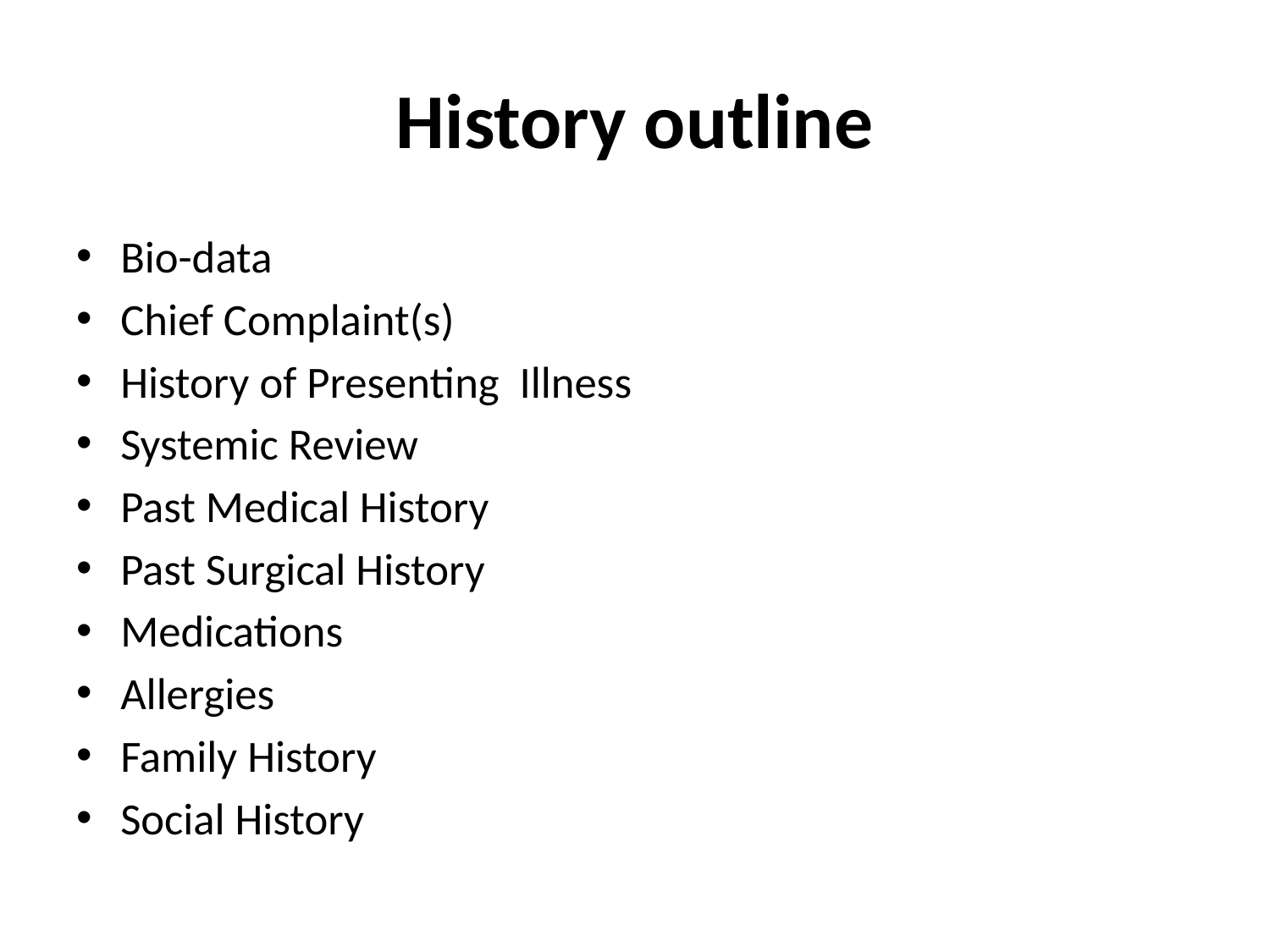

# History outline
Bio-data
Chief Complaint(s)
History of Presenting  Illness
Systemic Review
Past Medical History
Past Surgical History
Medications
Allergies
Family History
Social History